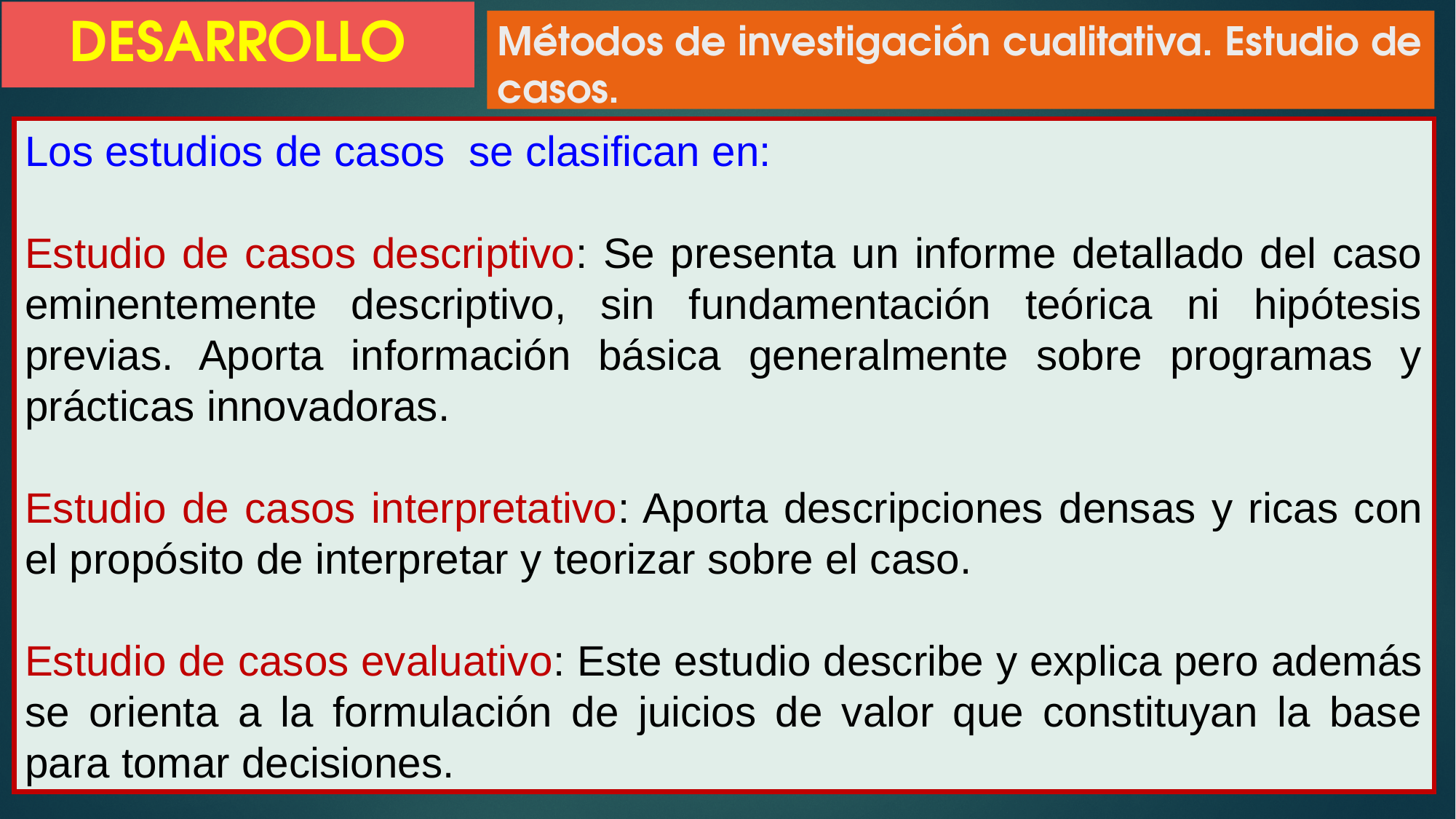

DESARROLLO
Métodos de investigación cualitativa. Estudio de casos.
Los estudios de casos  se clasifican en:

Estudio de casos descriptivo: Se presenta un informe detallado del caso eminentemente descriptivo, sin fundamentación teórica ni hipótesis previas. Aporta información básica generalmente sobre programas y prácticas innovadoras.

Estudio de casos interpretativo: Aporta descripciones densas y ricas con el propósito de interpretar y teorizar sobre el caso.

Estudio de casos evaluativo: Este estudio describe y explica pero además se orienta a la formulación de juicios de valor que constituyan la base para tomar decisiones.